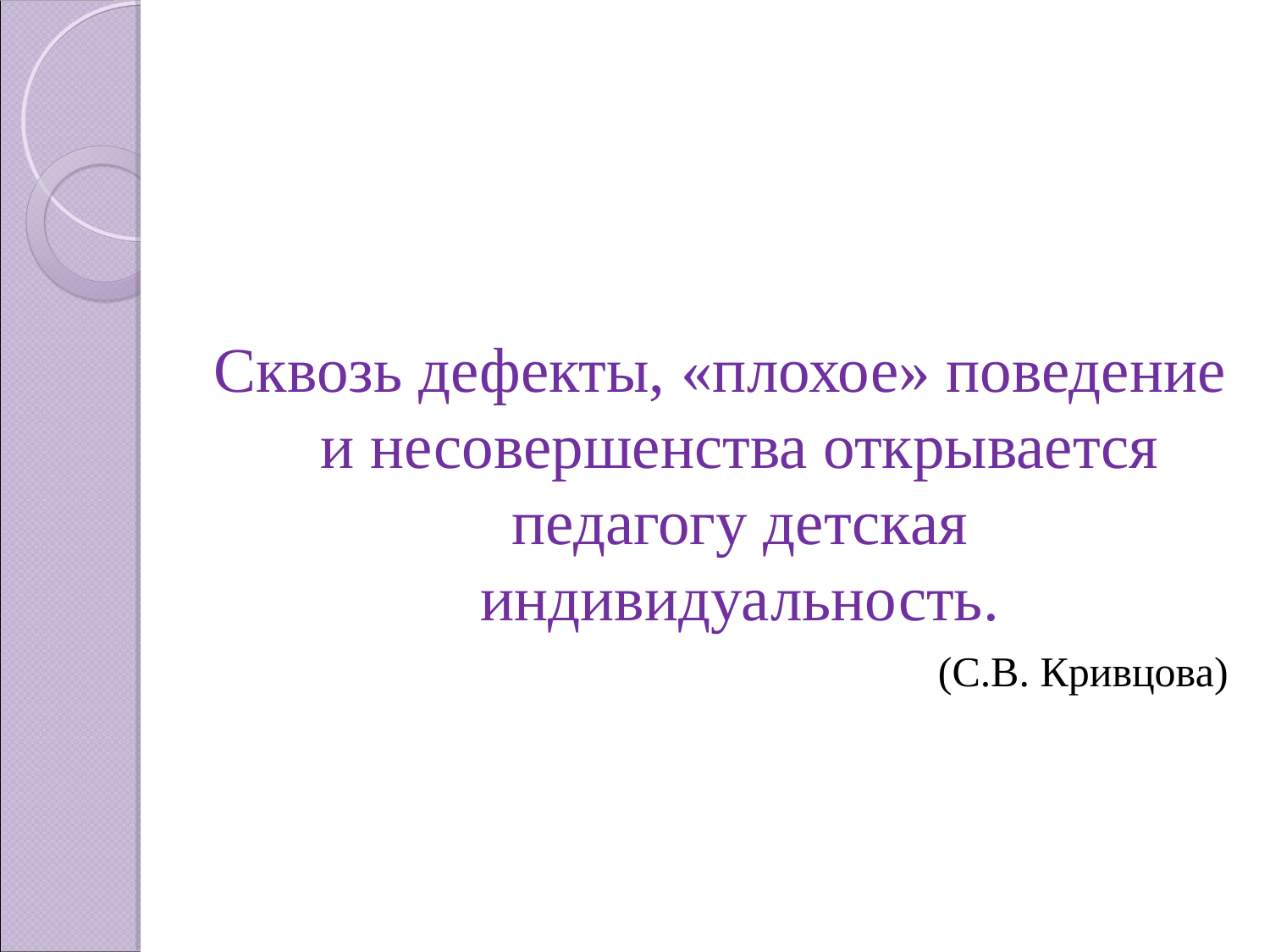

Сквозь дефекты, «плохое» поведение и несовершенства открывается педагогу детская индивидуальность.
 (С.В. Кривцова)